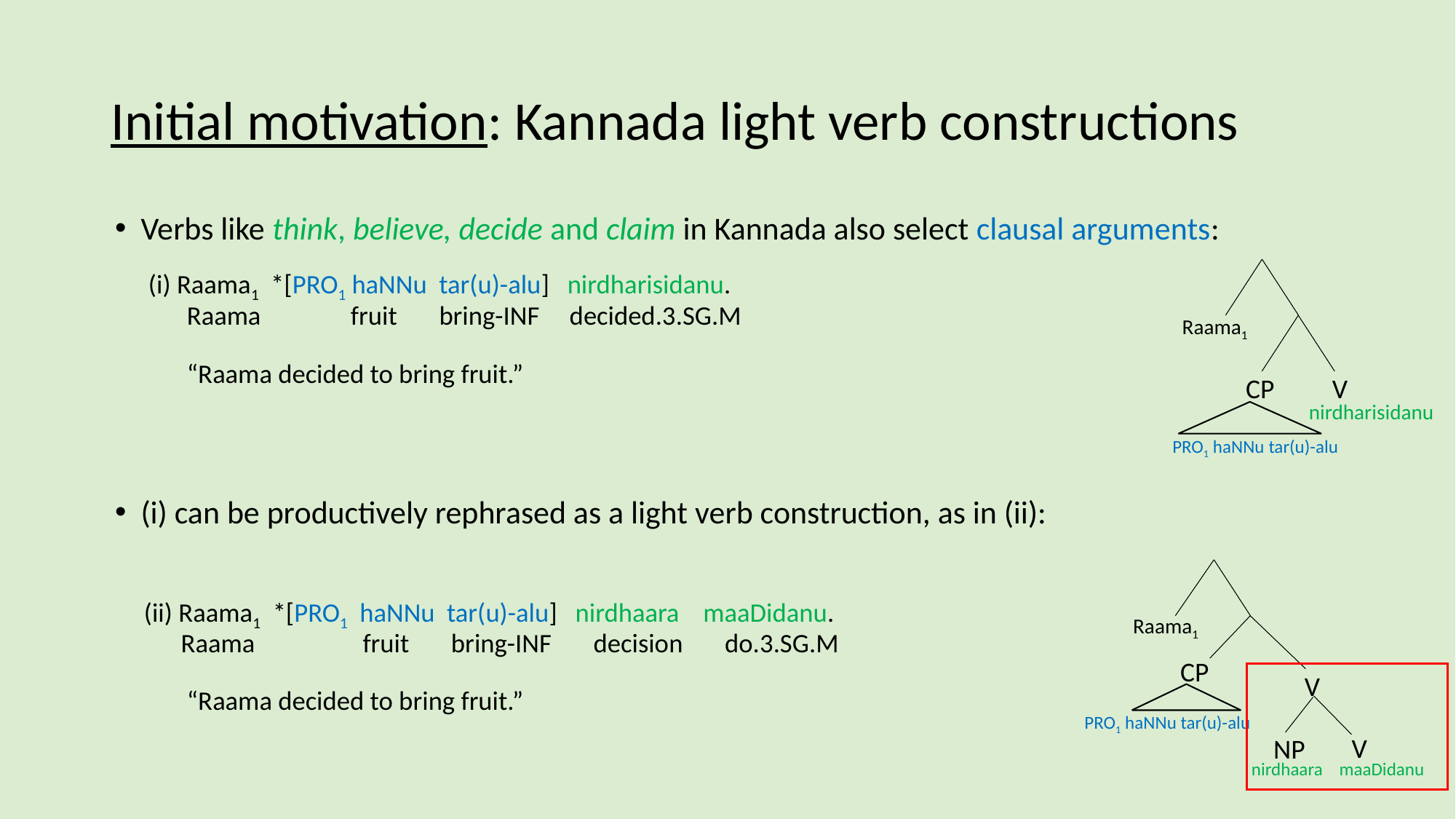

# Initial motivation: Kannada light verb constructions
Verbs like think, believe, decide and claim in Kannada also select clausal arguments:
    (i) Raama1  *[PRO1 haNNu  tar(u)-alu]   nirdharisidanu.
            Raama               fruit       bring-INF     decided.3.SG.M
            “Raama decided to bring fruit.”

(i) can be productively rephrased as a light verb construction, as in (ii):

    (ii) Raama1  *[PRO1  haNNu  tar(u)-alu]   nirdhaara    maaDidanu.
           Raama                  fruit       bring-INF       decision       do.3.SG.M
            “Raama decided to bring fruit.”

V
CP
nirdharisidanu

PRO1 haNNu tar(u)-alu
Raama1
CP
V

PRO1 haNNu tar(u)-alu
nirdhaara    maaDidanu
Raama1
V
NP